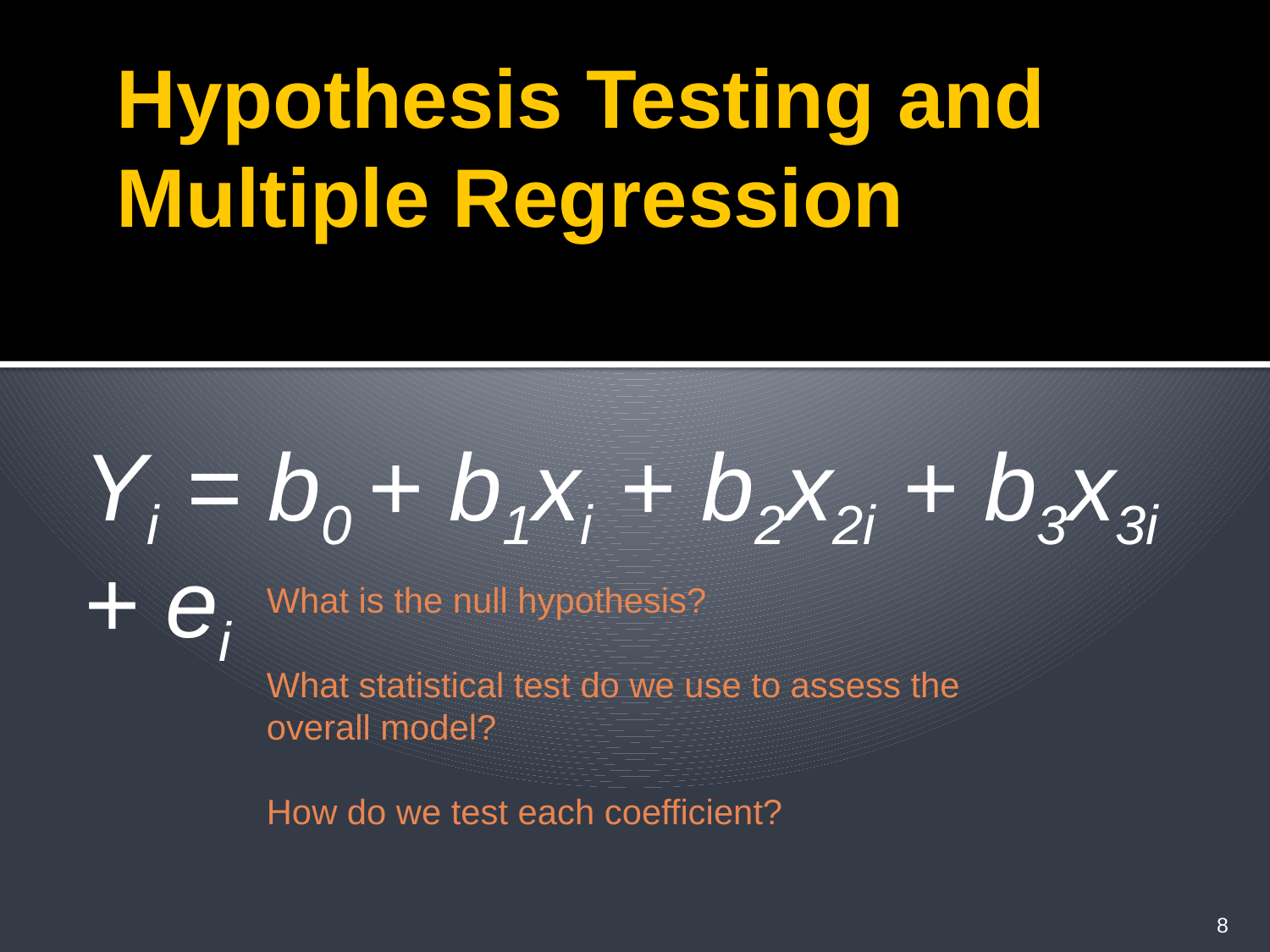

# Hypothesis Testing and Multiple Regression
Yi = b0 + b1xi + b2x2i + b3x3i + ei
What is the null hypothesis?

What statistical test do we use to assess the overall model?

How do we test each coefficient?

8